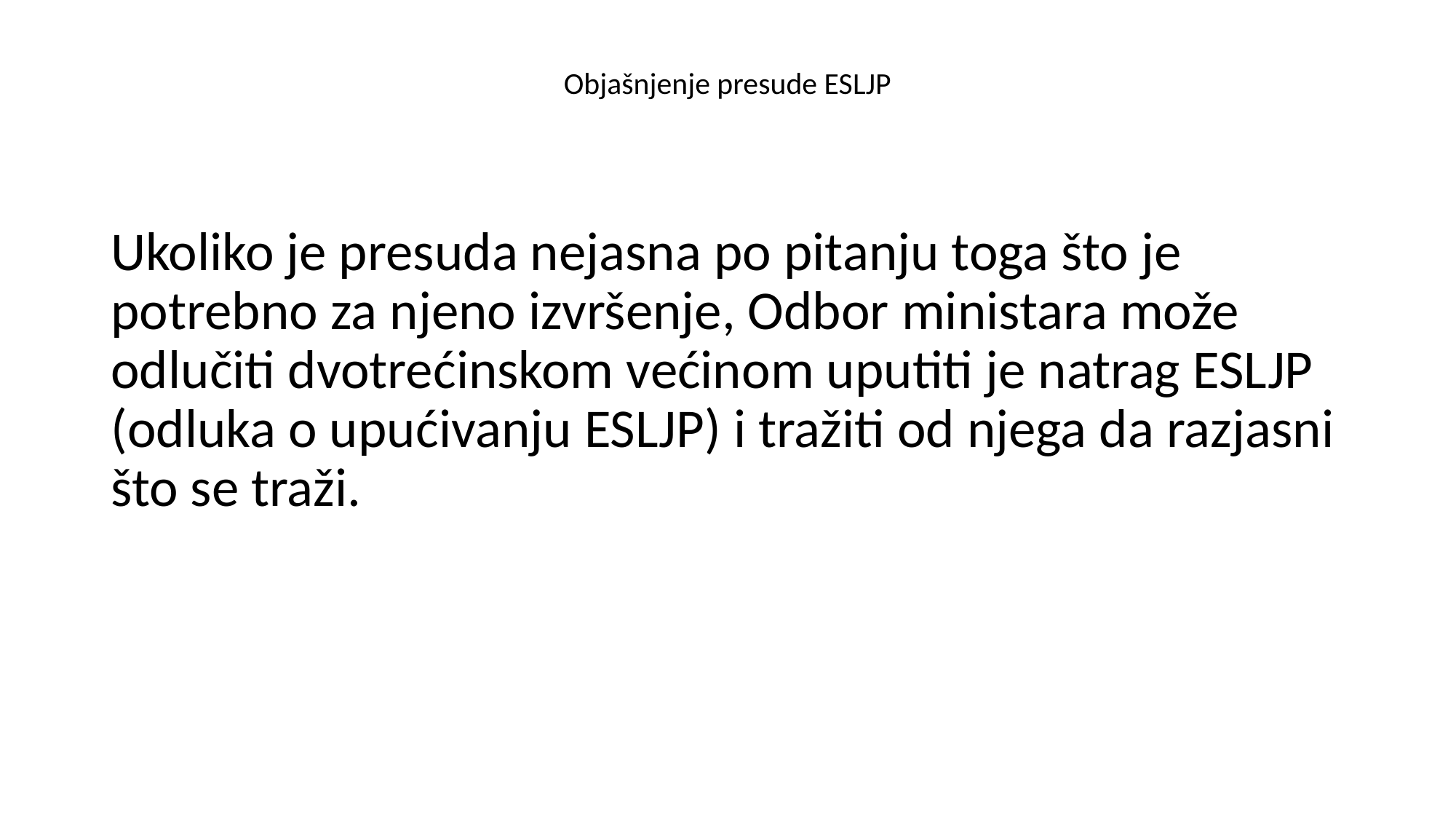

# Objašnjenje presude ESLJP
Ukoliko je presuda nejasna po pitanju toga što je potrebno za njeno izvršenje, Odbor ministara može odlučiti dvotrećinskom većinom uputiti je natrag ESLJP (odluka o upućivanju ESLJP) i tražiti od njega da razjasni što se traži.